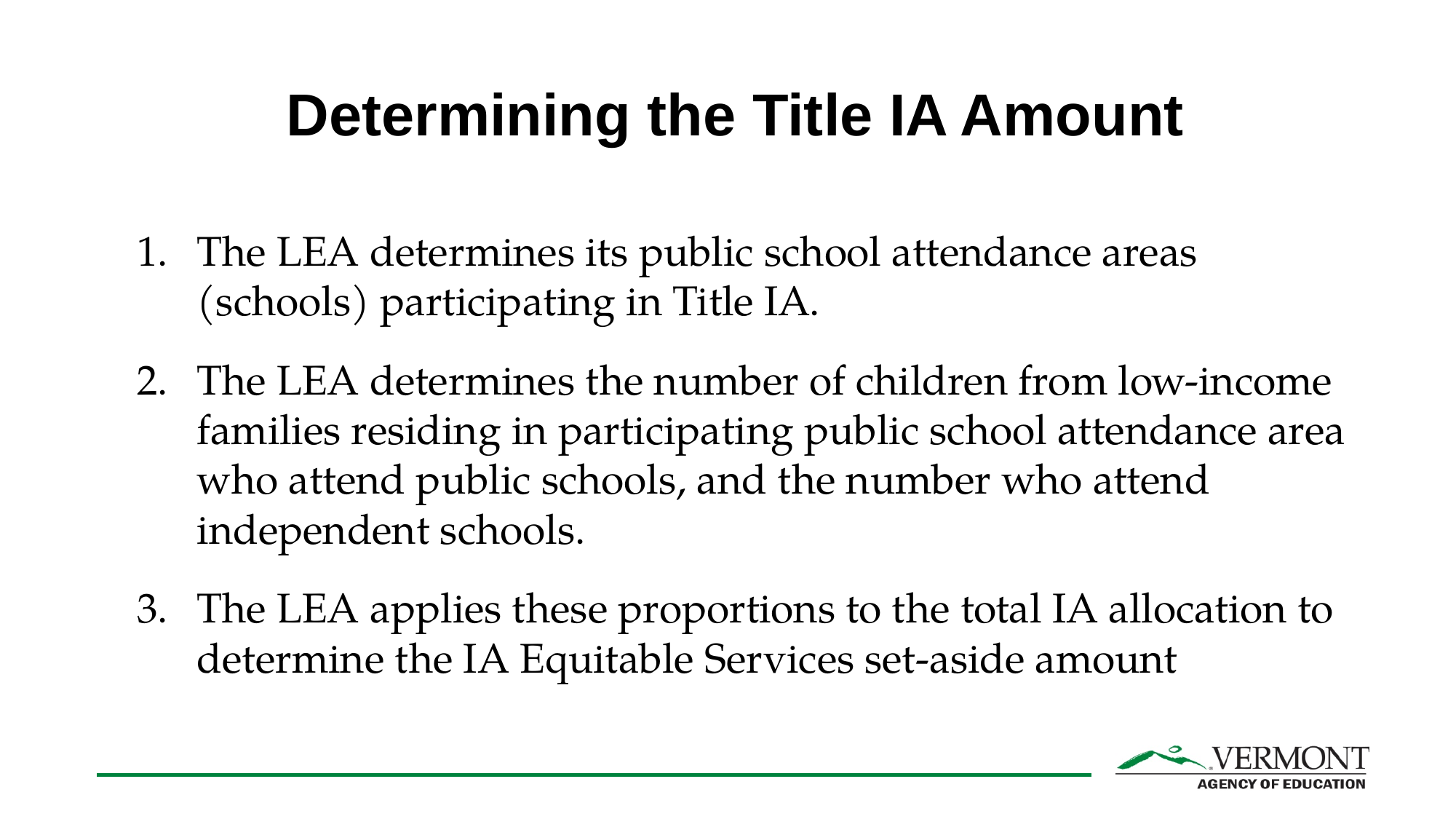

# Determining the Title IA Amount

The LEA determines its public school attendance areas (schools) participating in Title IA.

The LEA determines the number of children from low-income families residing in participating public school attendance area who attend public schools, and the number who attend independent schools.

The LEA applies these proportions to the total IA allocation to determine the IA Equitable Services set-aside amount